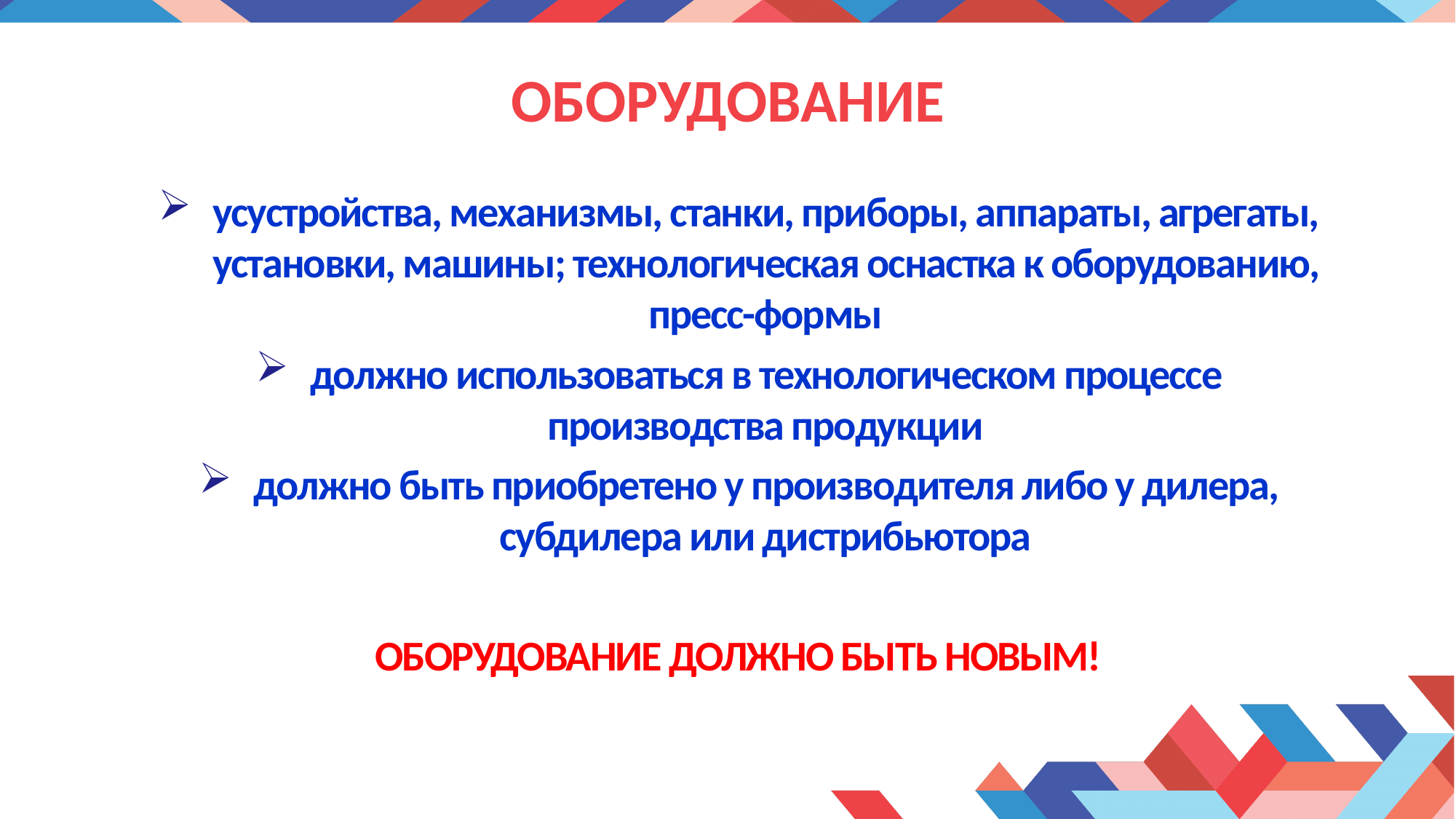

# ОБОРУДОВАНИЕ
усустройства, механизмы, станки, приборы, аппараты, агрегаты, установки, машины; технологическая оснастка к оборудованию, пресс-формы
должно использоваться в технологическом процессе производства продукции
должно быть приобретено у производителя либо у дилера, субдилера или дистрибьютора

ОБОРУДОВАНИЕ ДОЛЖНО БЫТЬ НОВЫМ!